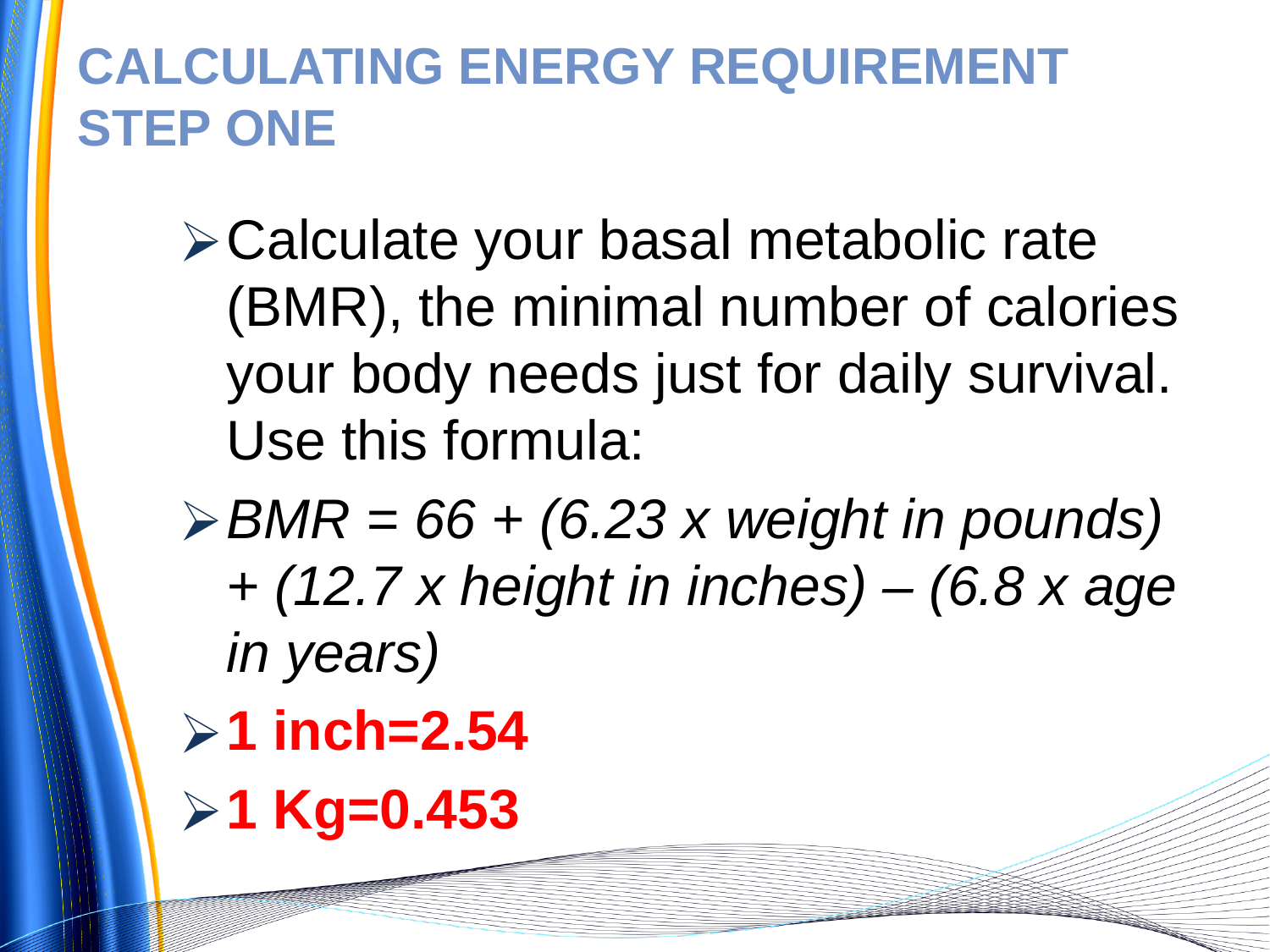

# CALCULATING ENERGY REQUIREMENT STEP ONE
Calculate your basal metabolic rate (BMR), the minimal number of calories your body needs just for daily survival. Use this formula:
BMR = 66 + (6.23 x weight in pounds) + (12.7 x height in inches) – (6.8 x age in years)
1 inch=2.54
1 Kg=0.453